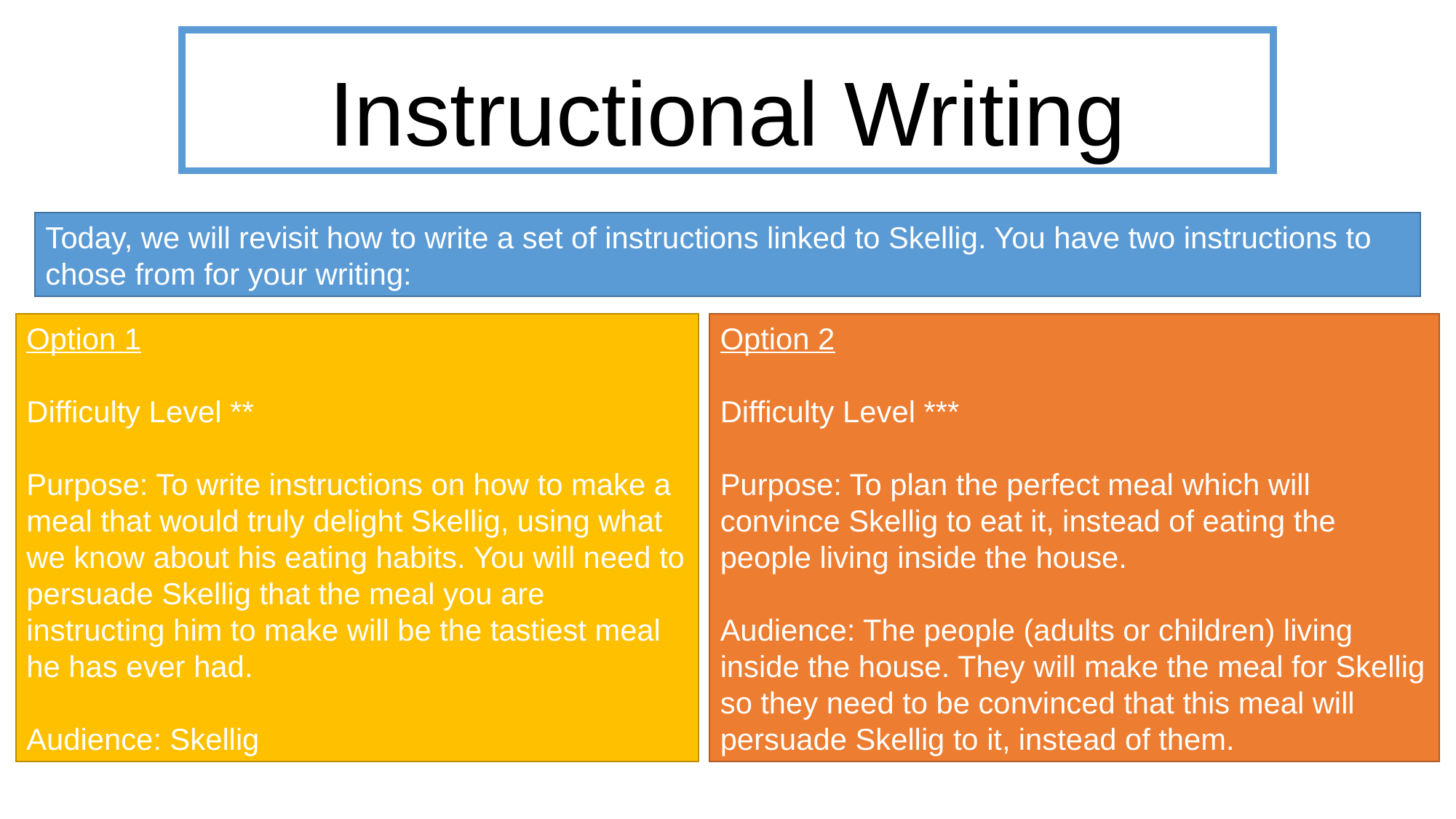

Instructional Writing
Today, we will revisit how to write a set of instructions linked to Skellig. You have two instructions to chose from for your writing:
Option 1

Difficulty Level **

Purpose: To write instructions on how to make a meal that would truly delight Skellig, using what we know about his eating habits. You will need to persuade Skellig that the meal you are instructing him to make will be the tastiest meal he has ever had.

Audience: Skellig
Option 2
Difficulty Level ***

Purpose: To plan the perfect meal which will convince Skellig to eat it, instead of eating the people living inside the house.

Audience: The people (adults or children) living inside the house. They will make the meal for Skellig so they need to be convinced that this meal will persuade Skellig to it, instead of them.